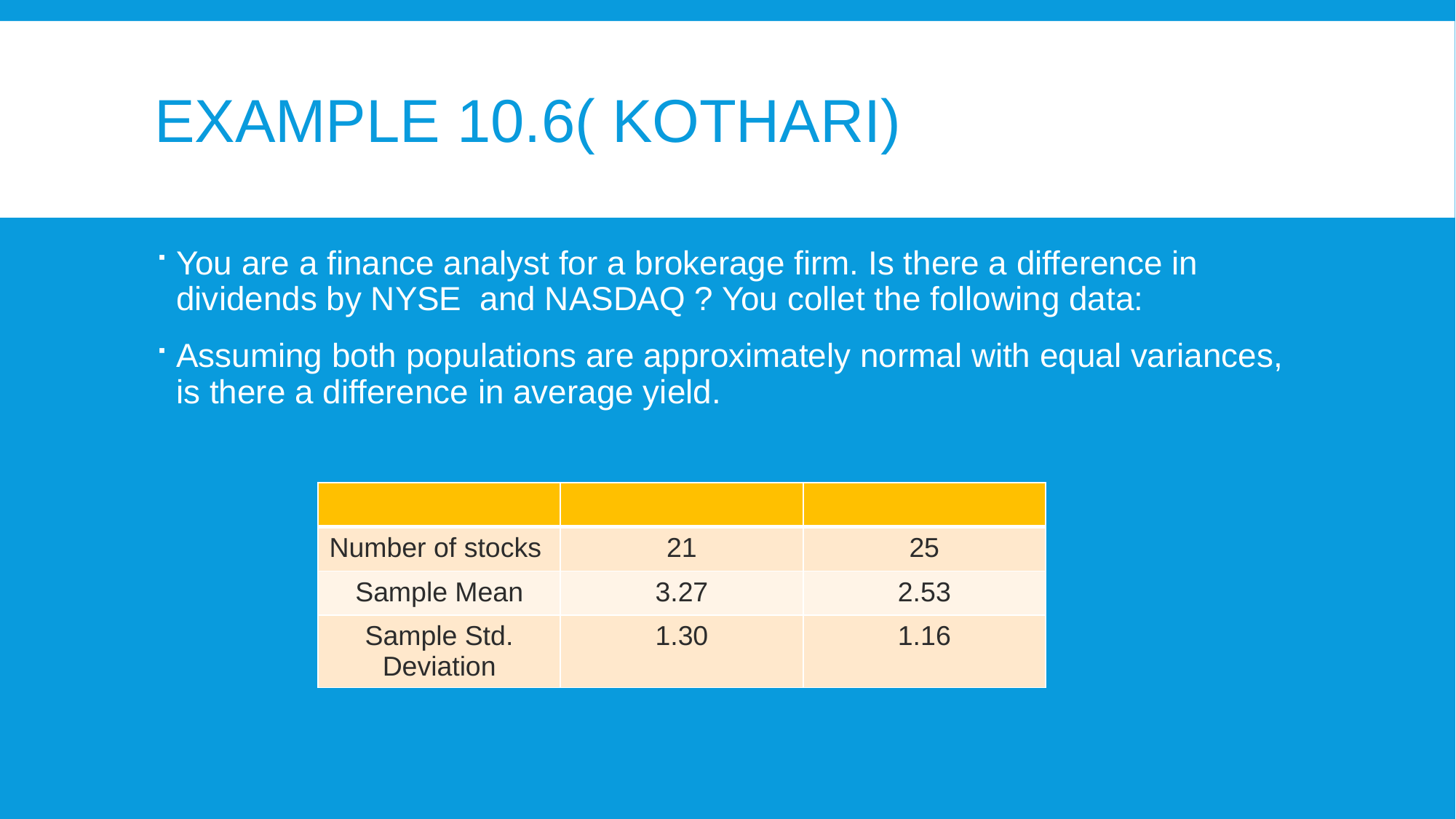

# Example 10.6( Kothari)
You are a finance analyst for a brokerage firm. Is there a difference in dividends by NYSE  and NASDAQ ? You collet the following data:
Assuming both populations are approximately normal with equal variances, is there a difference in average yield.
|  |  |  |
| --- | --- | --- |
| Number of stocks | 21 | 25 |
| Sample Mean | 3.27 | 2.53 |
| Sample Std. Deviation | 1.30 | 1.16 |